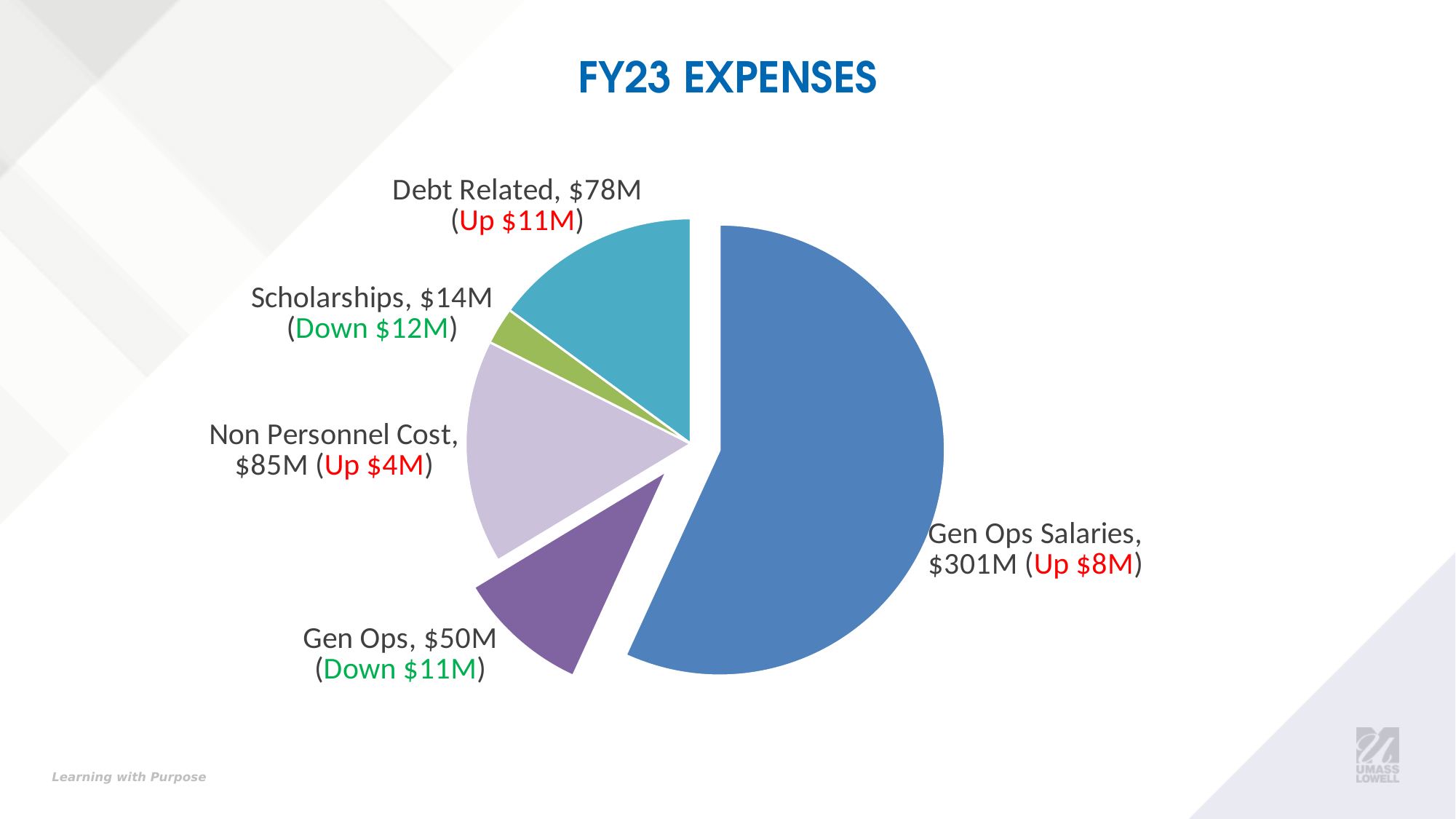

# FY23 Expenses

### Chart

| Category |  |
|---|---|
| Gen Ops Salaries | 300748.185 |
| Gen Ops | 50361.389 |
| Other Fixed Costs | 85152.036 |
| Scholarships | 14078.548000000003 |
| Debt Related | 78822.657 |